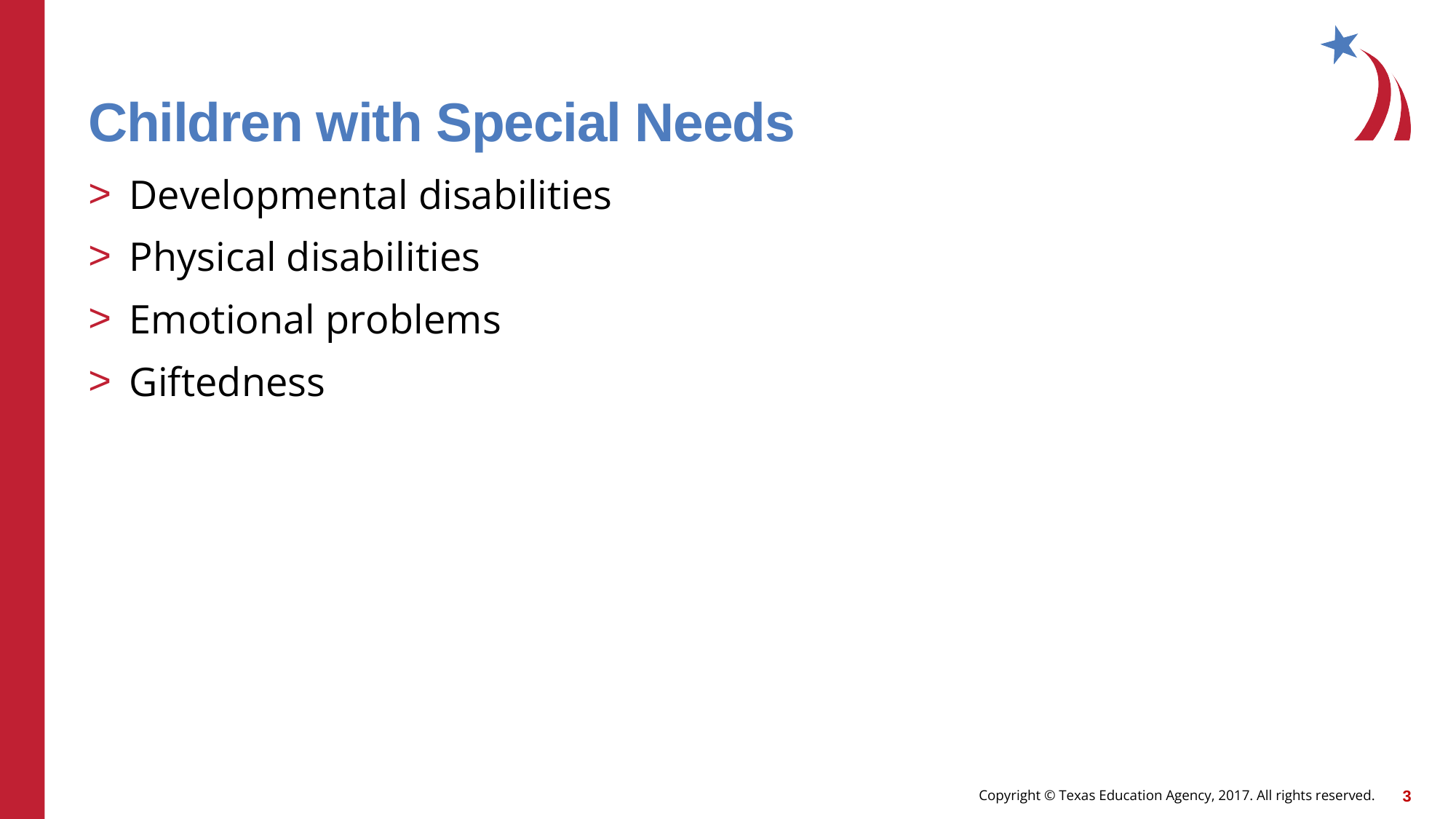

# Children with Special Needs
Developmental disabilities
Physical disabilities
Emotional problems
Giftedness